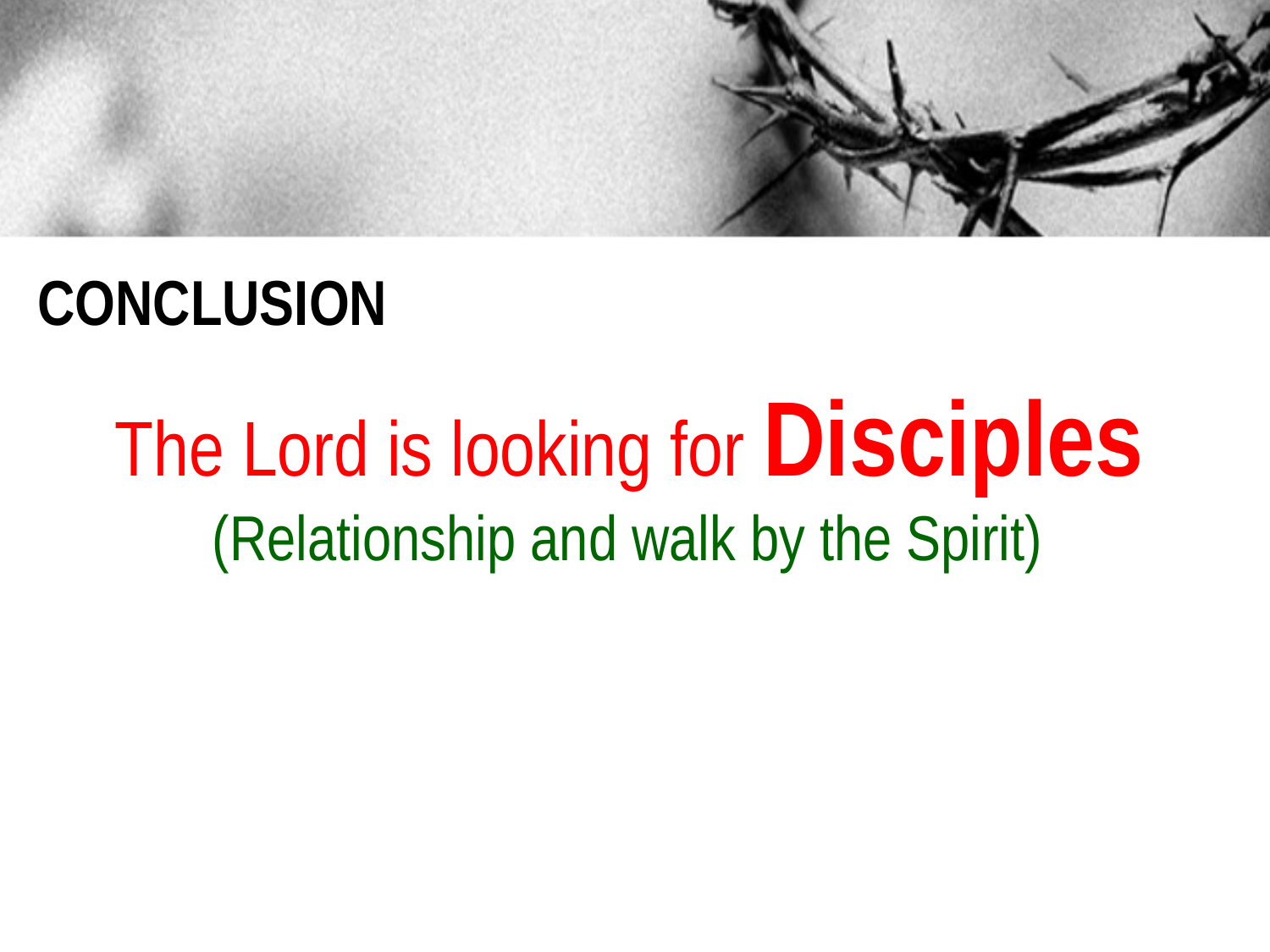

CONCLUSION
The Lord is looking for Disciples
(Relationship and walk by the Spirit)